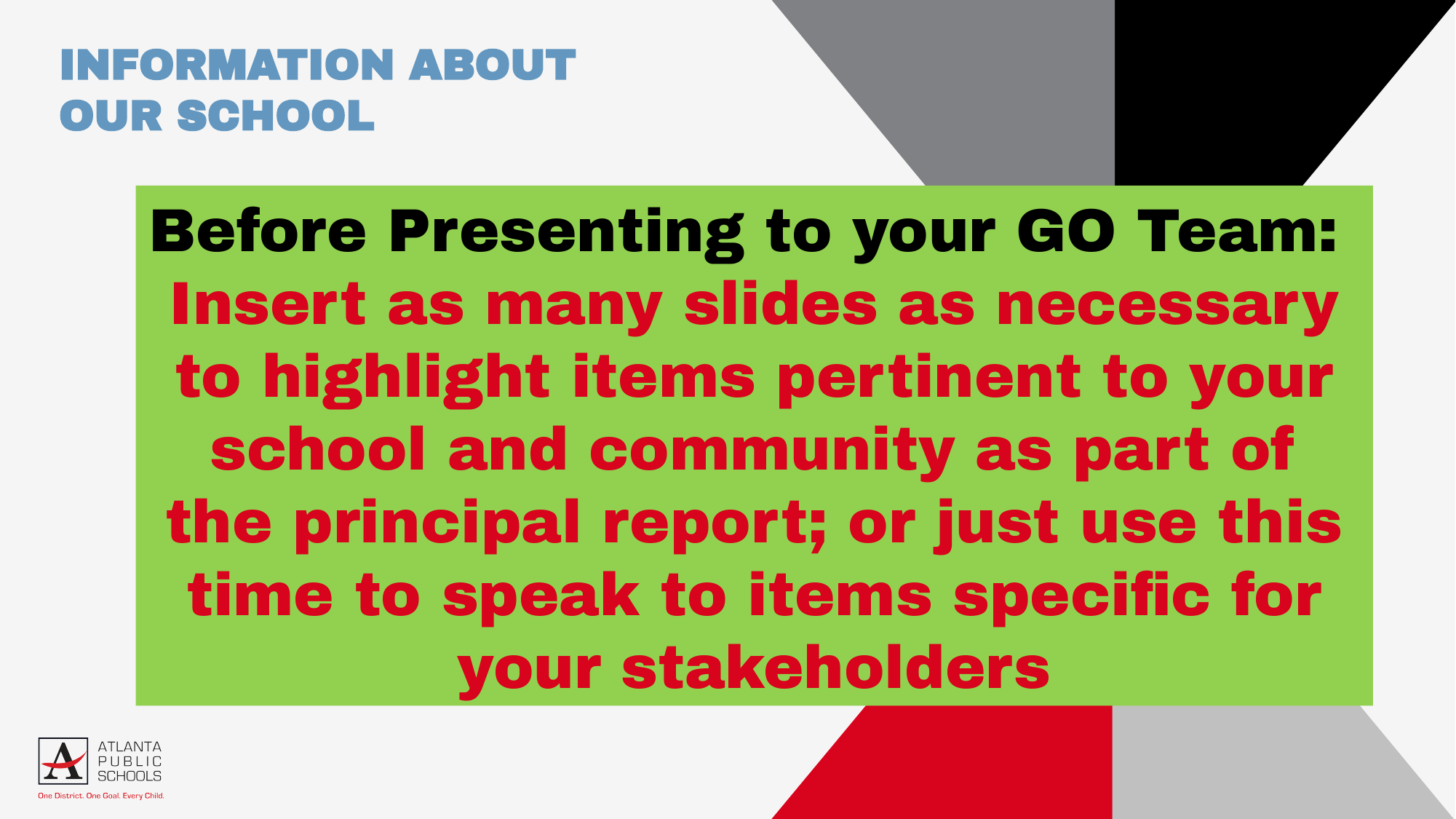

# Information about our school
Before Presenting to your GO Team:
Insert as many slides as necessary to highlight items pertinent to your school and community as part of the principal report; or just use this time to speak to items specific for your stakeholders